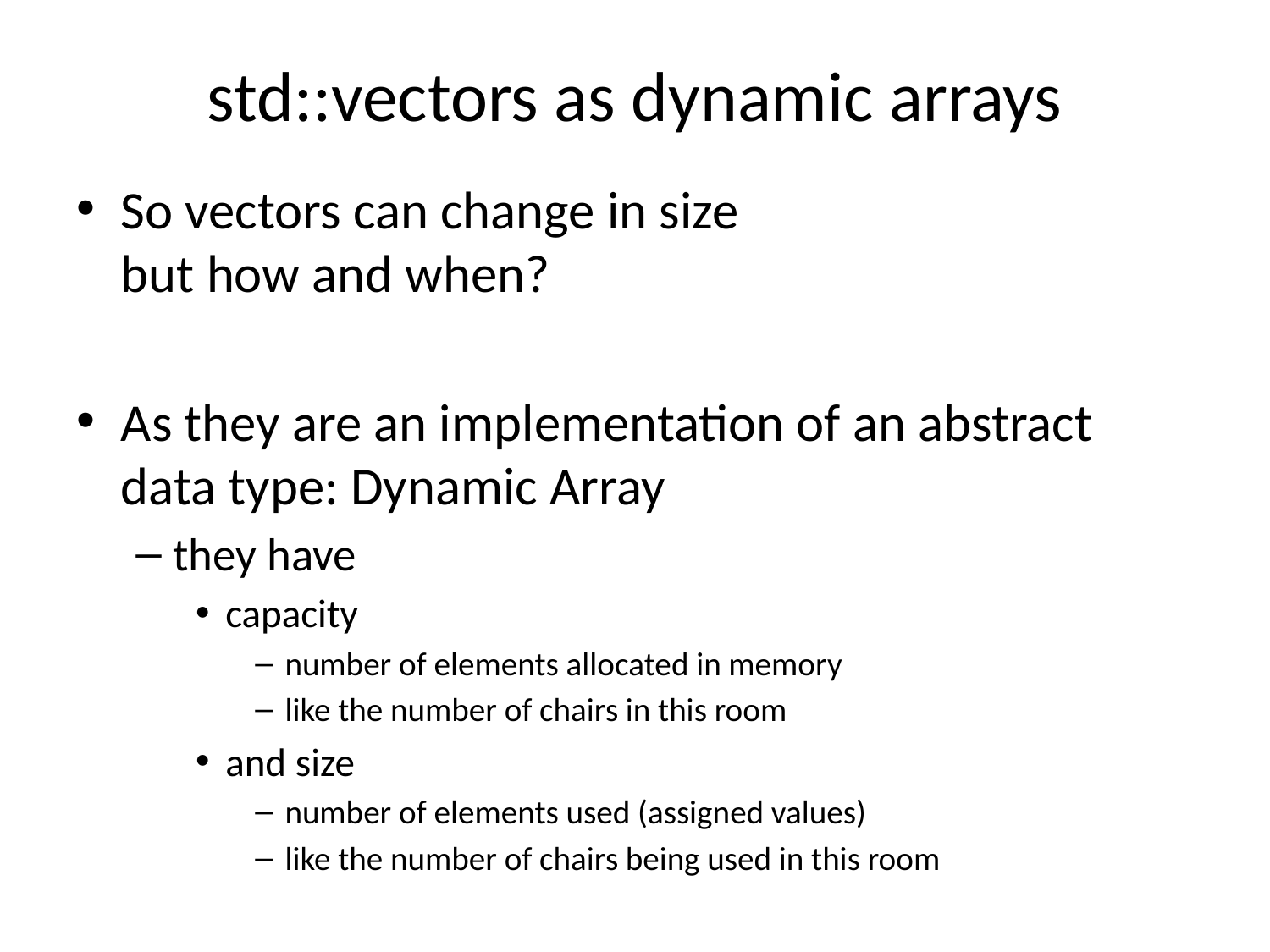

# std::vectors as dynamic arrays
So vectors can change in size
but how and when?

As they are an implementation of an abstract data type: Dynamic Array
they have
capacity
number of elements allocated in memory
like the number of chairs in this room
and size
number of elements used (assigned values)
like the number of chairs being used in this room